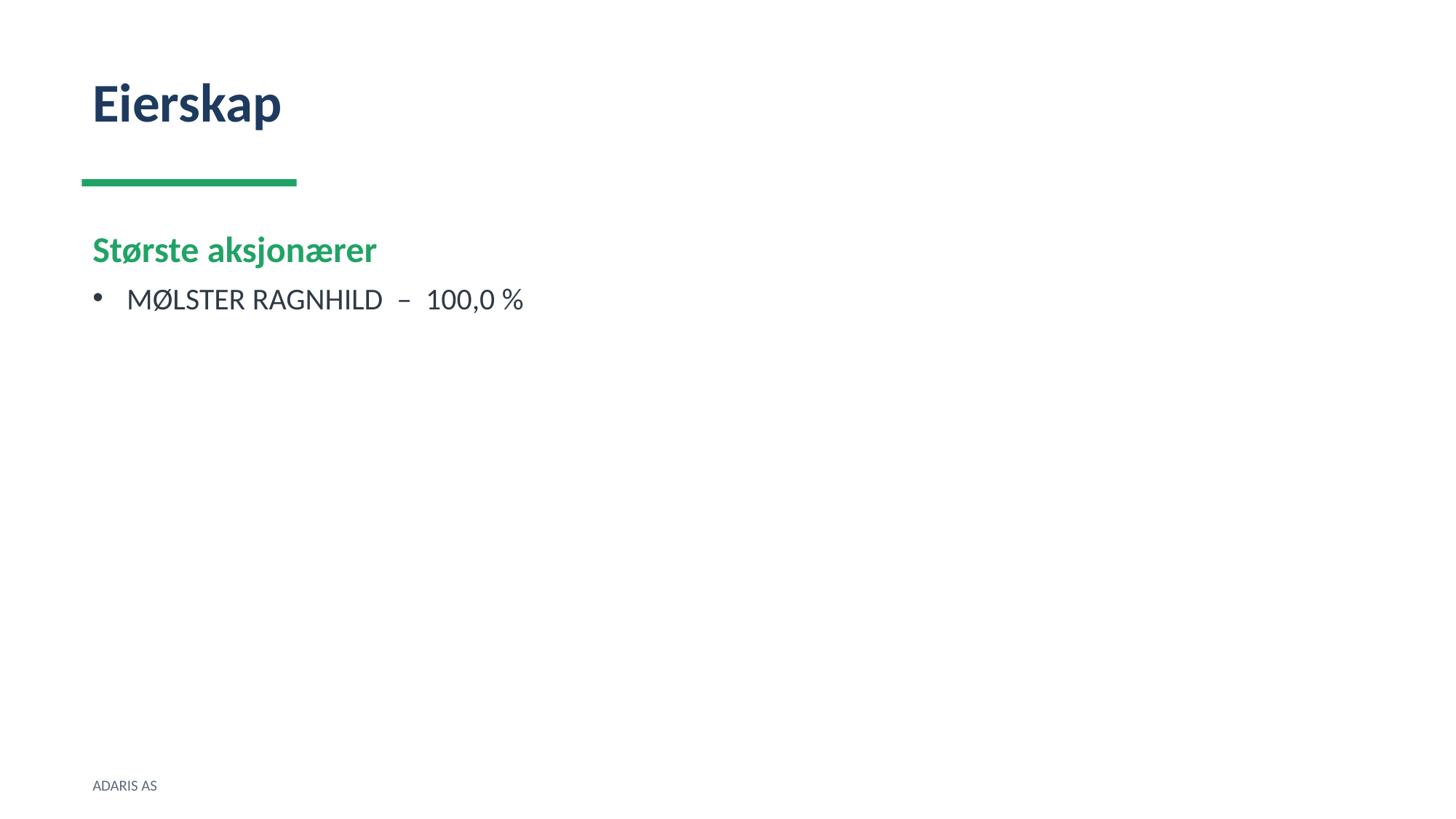

Eierskap

Største aksjonærer
MØLSTER RAGNHILD  –  100,0 %
ADARIS AS